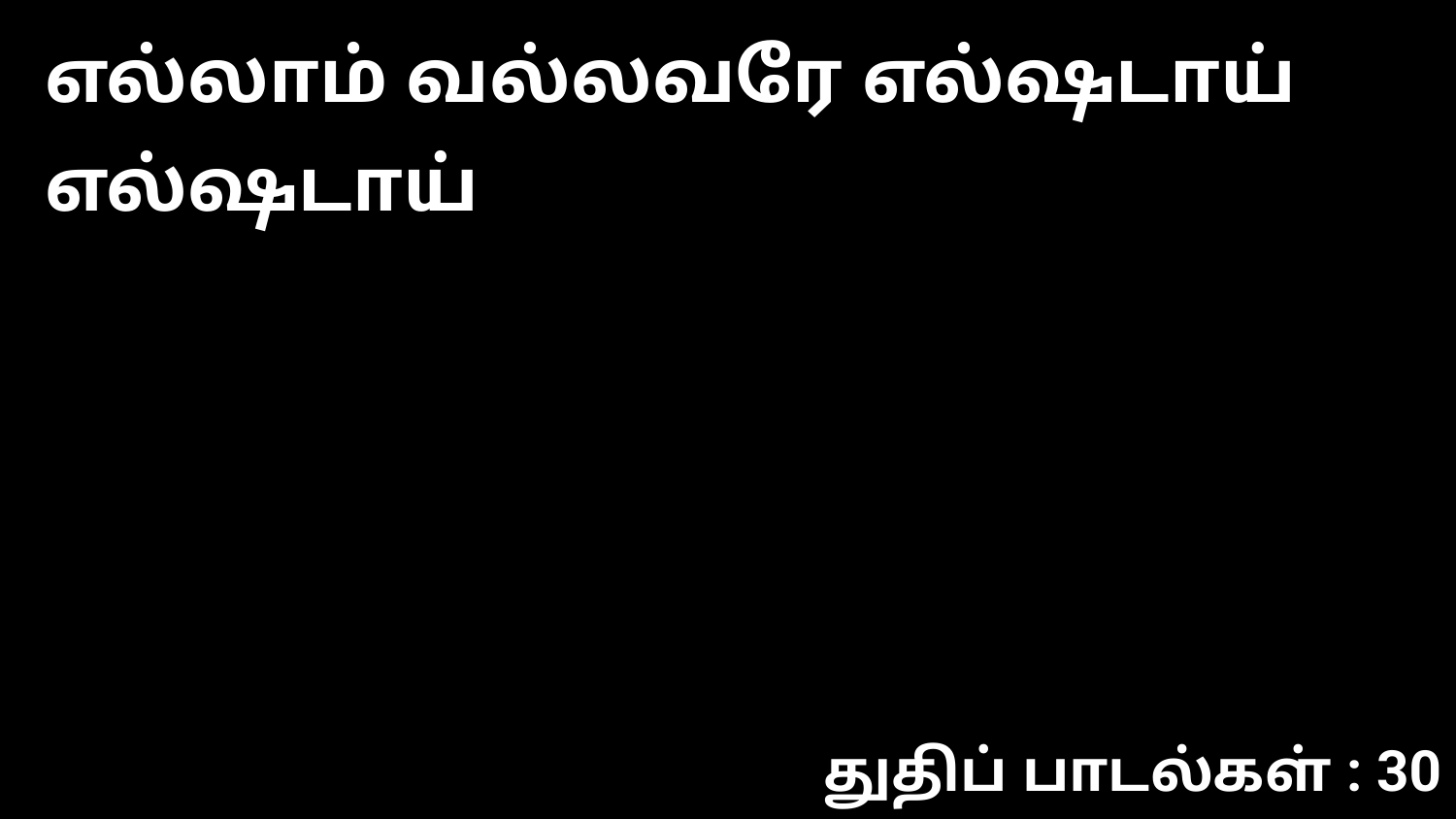

எல்லாம் வல்லவரே எல்ஷடாய் எல்ஷடாய்
துதிப் பாடல்கள் : 30